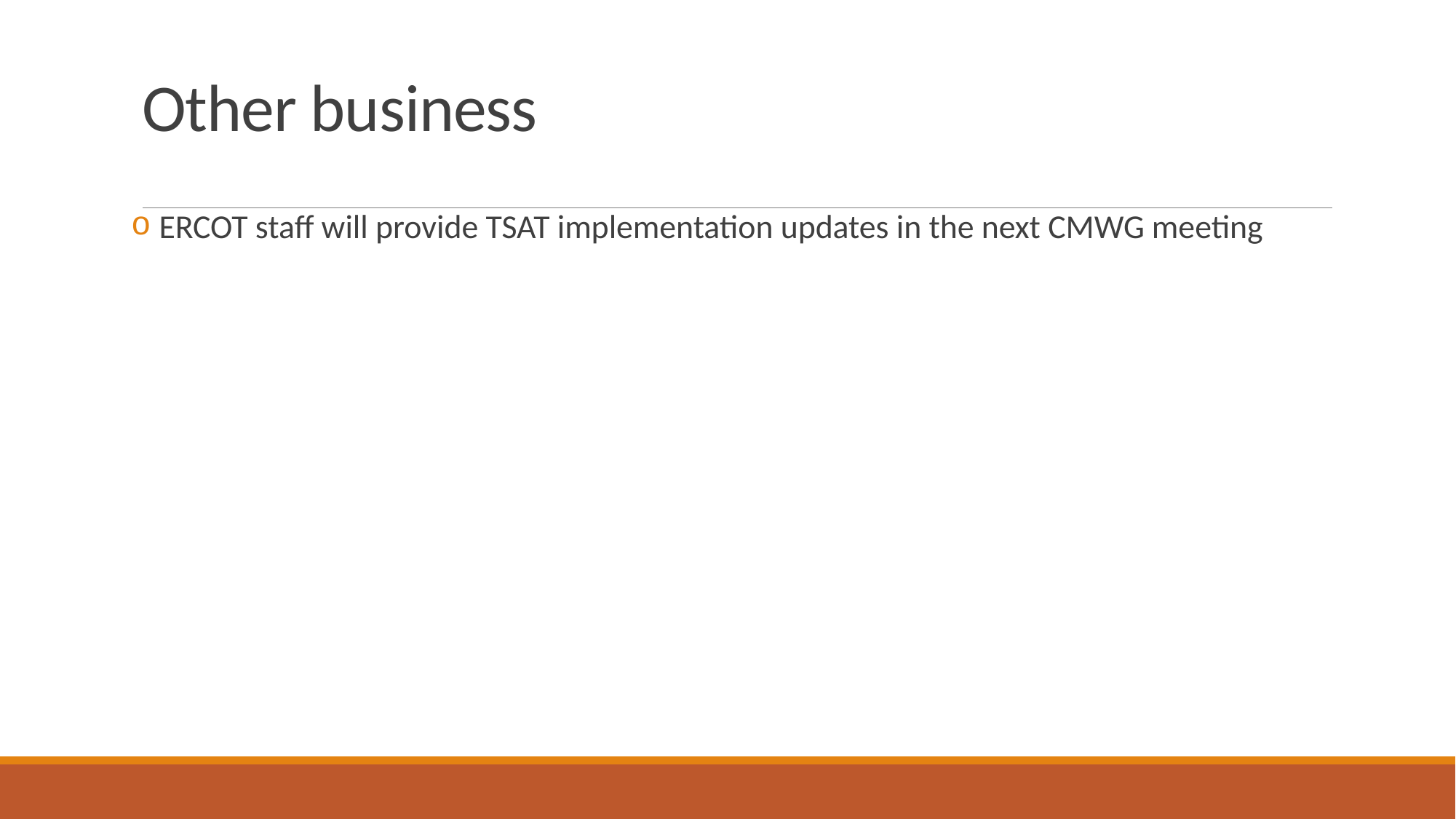

# Other business
ERCOT staff will provide TSAT implementation updates in the next CMWG meeting